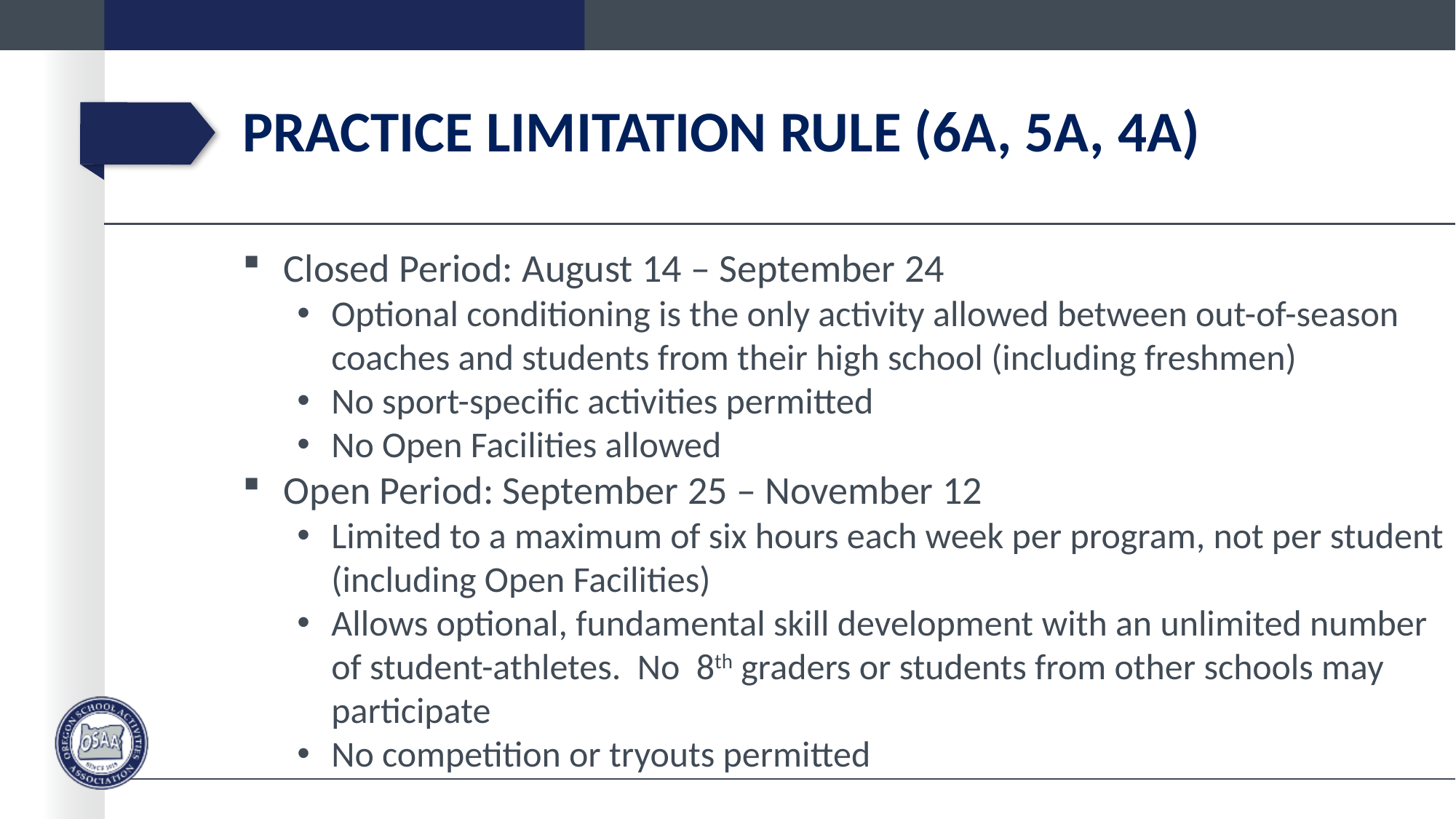

# Practice Limitation rule (6A, 5A, 4A)
Closed Period: August 14 – September 24
Optional conditioning is the only activity allowed between out-of-season coaches and students from their high school (including freshmen)
No sport-specific activities permitted
No Open Facilities allowed
Open Period: September 25 – November 12
Limited to a maximum of six hours each week per program, not per student (including Open Facilities)
Allows optional, fundamental skill development with an unlimited number of student-athletes.  No  8th graders or students from other schools may participate
No competition or tryouts permitted